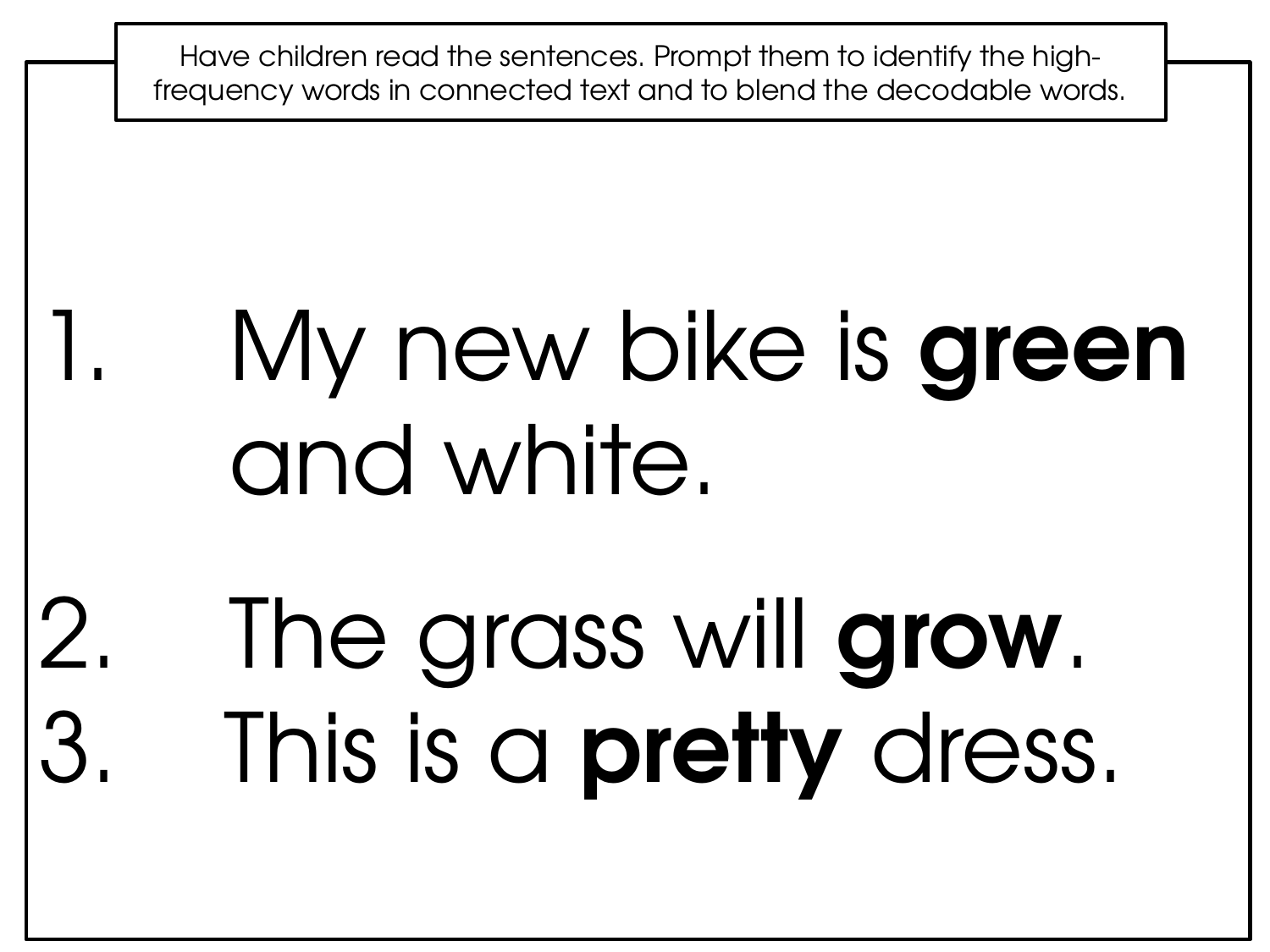

Have children read the sentences. Prompt them to identify the high-frequency words in connected text and to blend the decodable words.

My new bike is green and white.

The grass will grow.
3.    This is a pretty dress.